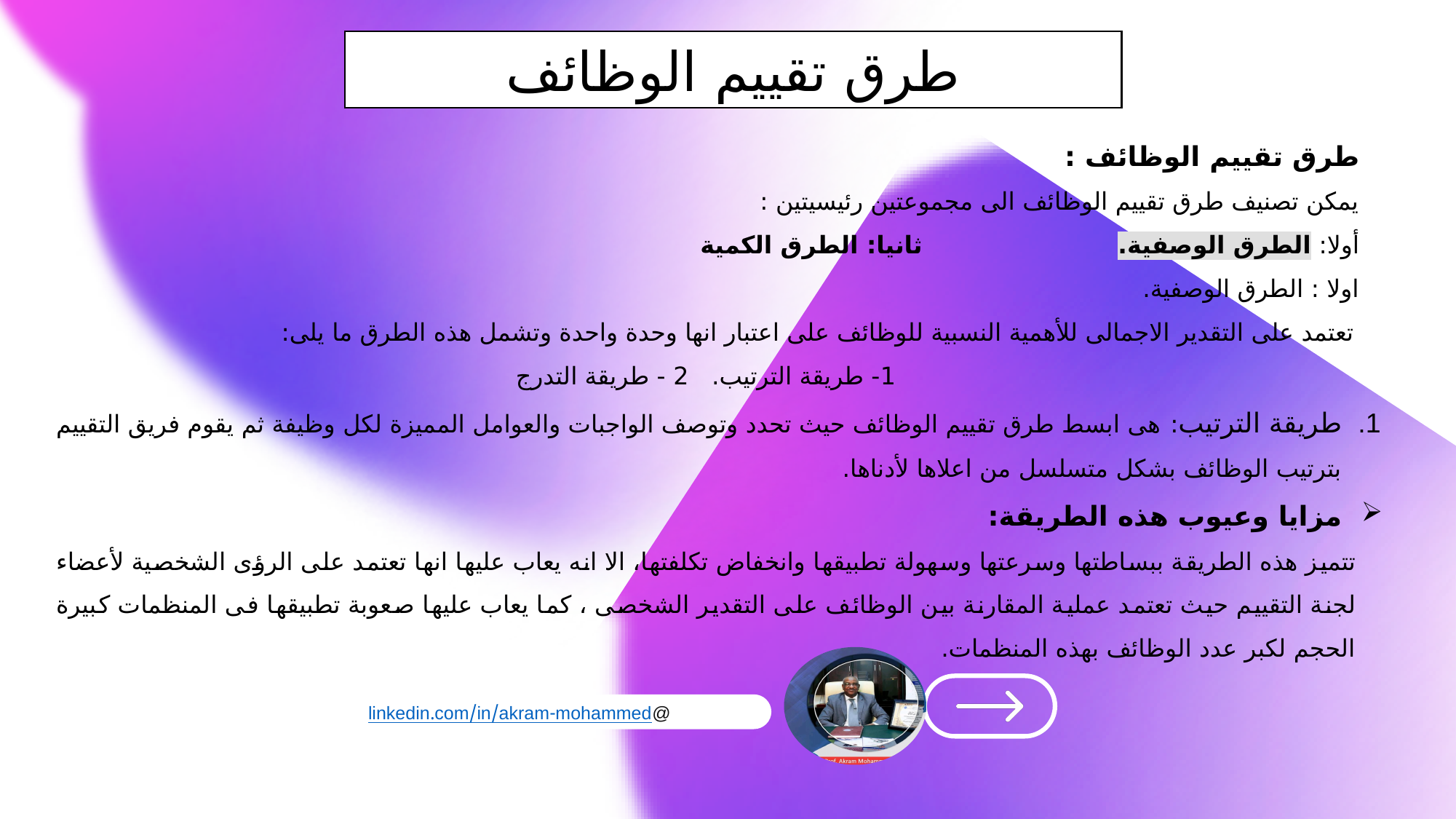

طرق تقييم الوظائف
طرق تقييم الوظائف :
يمكن تصنيف طرق تقييم الوظائف الى مجموعتين رئيسيتين :
أولا: الطرق الوصفية.			ثانيا: الطرق الكمية
اولا : الطرق الوصفية.
تعتمد على التقدير الاجمالى للأهمية النسبية للوظائف على اعتبار انها وحدة واحدة وتشمل هذه الطرق ما يلى:
1- طريقة الترتيب.   2 - طريقة التدرج
طريقة الترتيب: هى ابسط طرق تقييم الوظائف حيث تحدد وتوصف الواجبات والعوامل المميزة لكل وظيفة ثم يقوم فريق التقييم بترتيب الوظائف بشكل متسلسل من اعلاها لأدناها.
مزايا وعيوب هذه الطريقة:
	تتميز هذه الطريقة ببساطتها وسرعتها وسهولة تطبيقها وانخفاض تكلفتها، الا انه يعاب عليها انها تعتمد على الرؤى الشخصية لأعضاء لجنة التقييم حيث تعتمد عملية المقارنة بين الوظائف على التقدير الشخصى ، كما يعاب عليها صعوبة تطبيقها فى المنظمات كبيرة الحجم لكبر عدد الوظائف بهذه المنظمات.

@linkedin.com/in/akram-mohammed